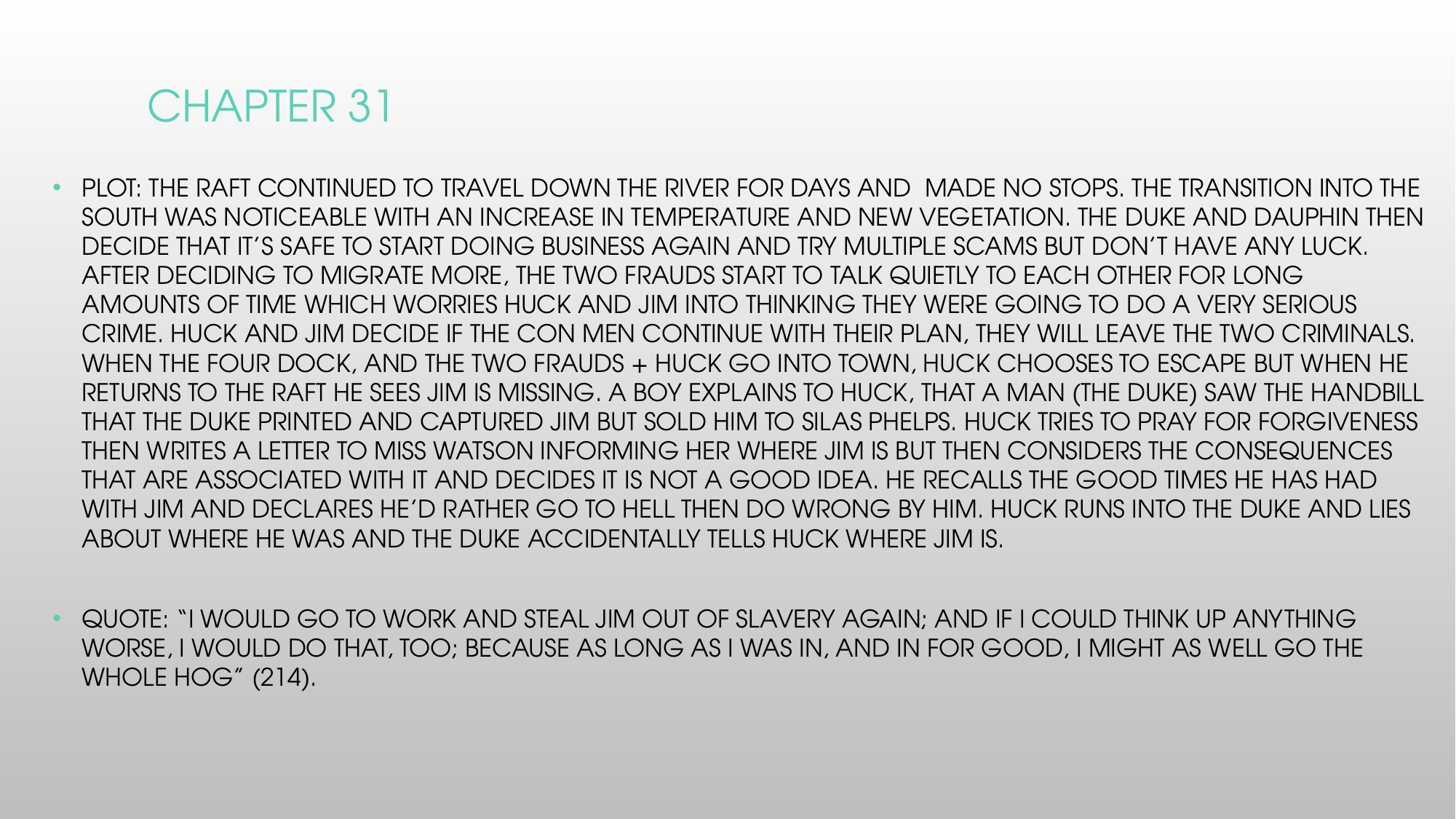

# Chapter 31
Plot: The raft continued to travel down the river for days and  made no stops. The transition into the south was noticeable with an increase in temperature and new vegetation. The duke and dauphin then decide that it’s safe to start doing business again and try multiple scams but don’t have any luck. After deciding to migrate more, the two frauds start to talk quietly to each other for long amounts of time which worries Huck and Jim into thinking they were going to do a very serious crime. Huck and Jim decide if the con men continue with their plan, they will leave the two criminals. When the four dock, and the two frauds + Huck go into town, Huck chooses to escape but when he returns to the raft he sees Jim is missing. A boy explains to Huck, that a man (the duke) saw the handbill that the Duke printed and captured Jim but sold him to Silas Phelps. Huck tries to pray for forgiveness then writes a letter to Miss Watson informing her where Jim is but then considers the consequences that are associated with it and decides it is not a good idea. He recalls the good times he has had with Jim and declares he’d rather go to hell then do wrong by him. Huck runs into the duke and lies about where he was and the duke accidentally tells Huck where Jim is.

Quote: “I would go to work and steal Jim out of slavery again; and if i could think up anything worse, i would do that, too; because as long as i was in, and in for good, I might as well go the whole hog” (214).